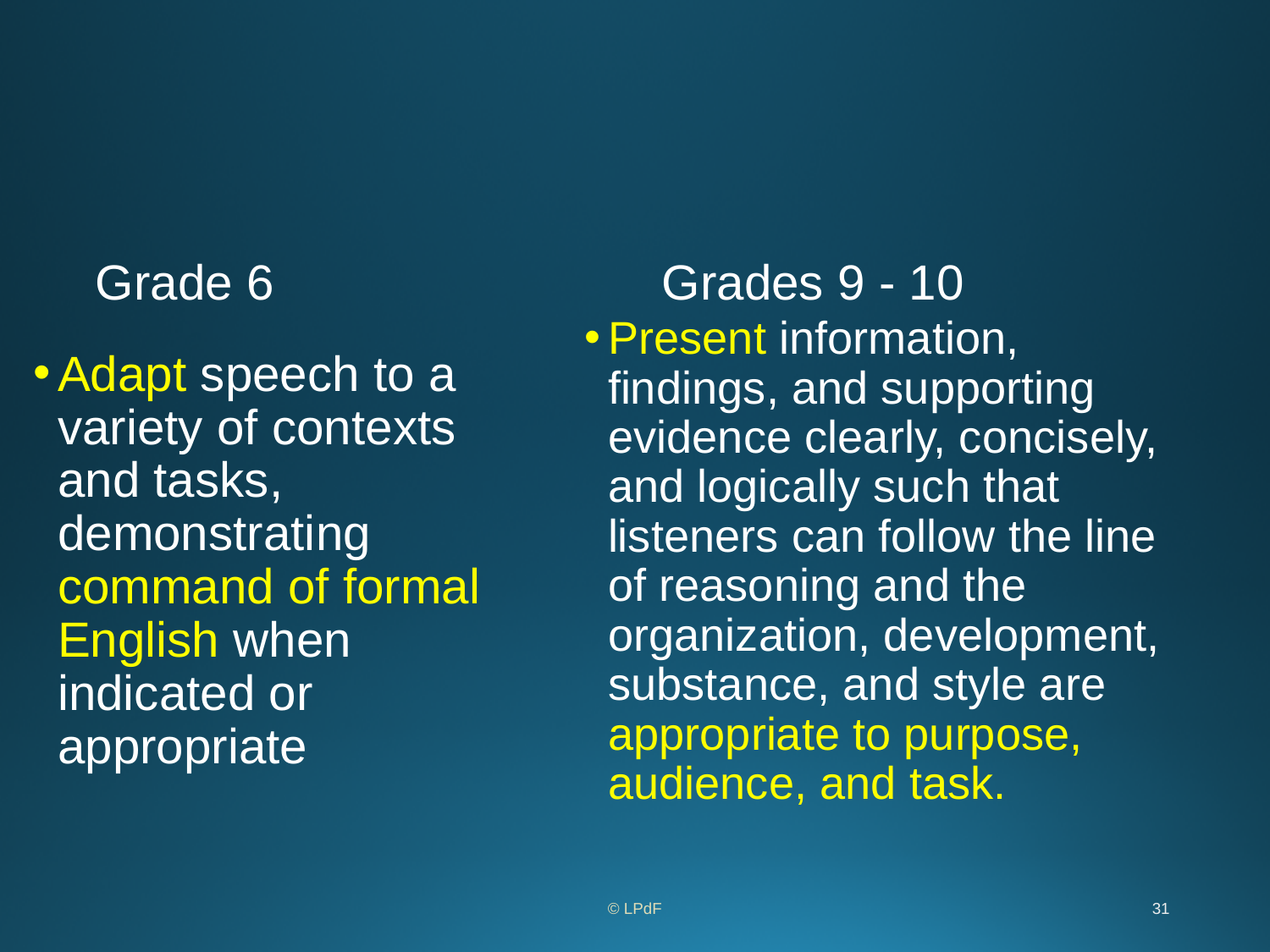

#
Grade 6
Grades 9 - 10
Present information, findings, and supporting evidence clearly, concisely, and logically such that listeners can follow the line of reasoning and the organization, development, substance, and style are appropriate to purpose, audience, and task.
Adapt speech to a variety of contexts and tasks, demonstrating command of formal English when indicated or appropriate
© LPdF
31